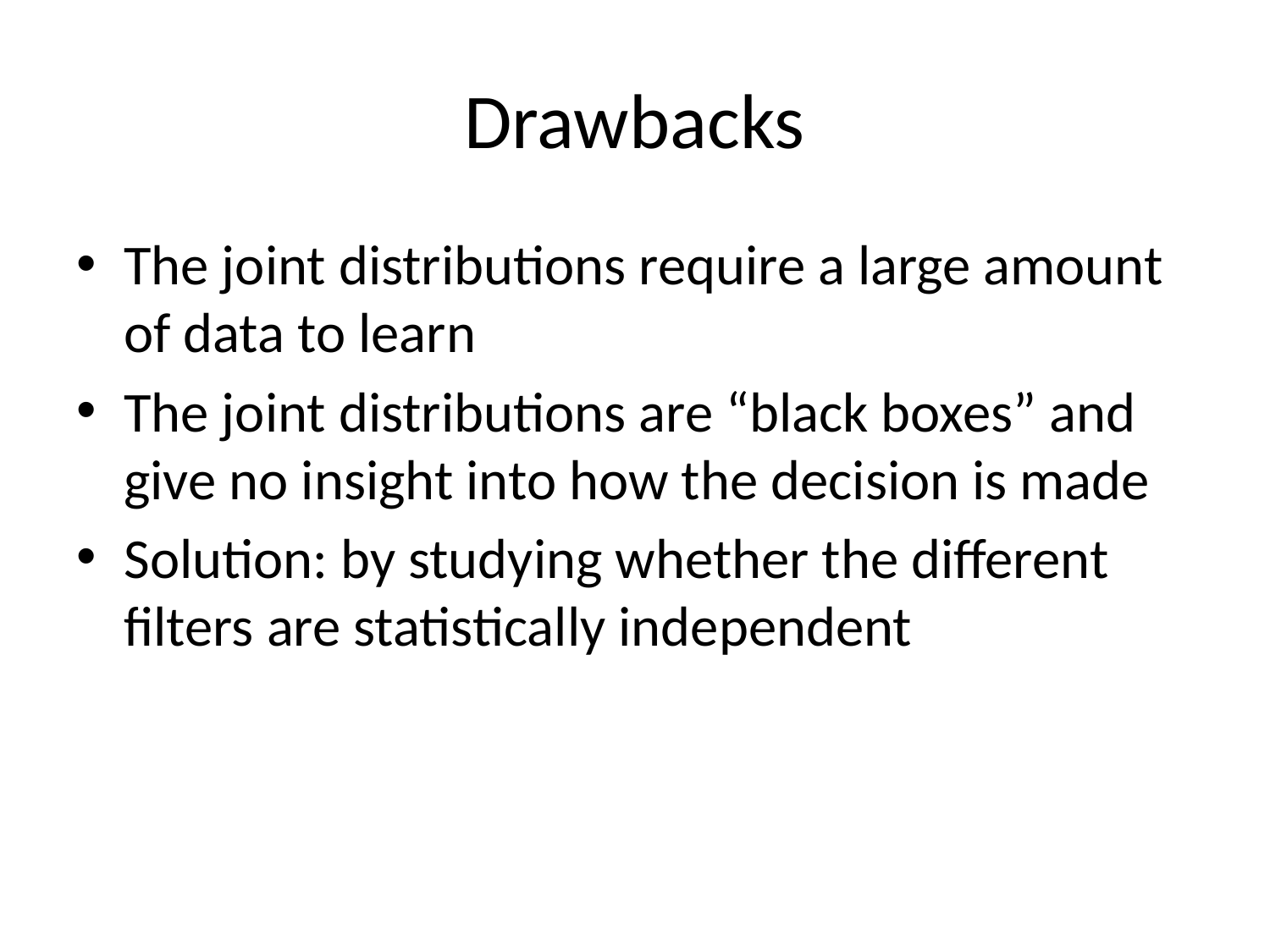

# Drawbacks
The joint distributions require a large amount of data to learn
The joint distributions are “black boxes” and give no insight into how the decision is made
Solution: by studying whether the different filters are statistically independent